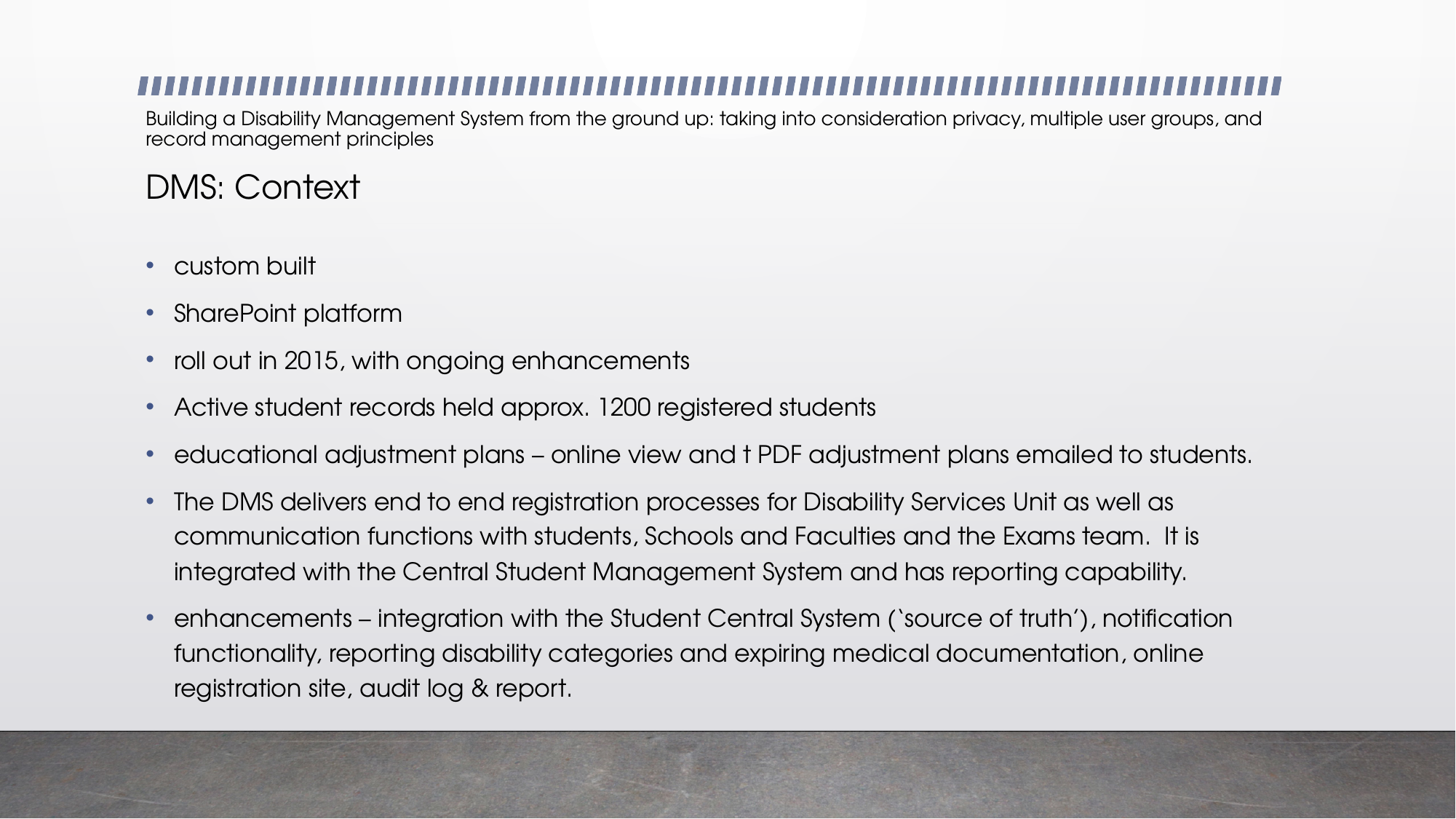

# Building a Disability Management System from the ground up: taking into consideration privacy, multiple user groups, and record management principles DMS: Context
custom built
SharePoint platform
roll out in 2015, with ongoing enhancements
Active student records held approx. 1200 registered students
educational adjustment plans – online view and t PDF adjustment plans emailed to students.
The DMS delivers end to end registration processes for Disability Services Unit as well as communication functions with students, Schools and Faculties and the Exams team.  It is integrated with the Central Student Management System and has reporting capability.
enhancements – integration with the Student Central System (‘source of truth’), notification functionality, reporting disability categories and expiring medical documentation, online registration site, audit log & report.